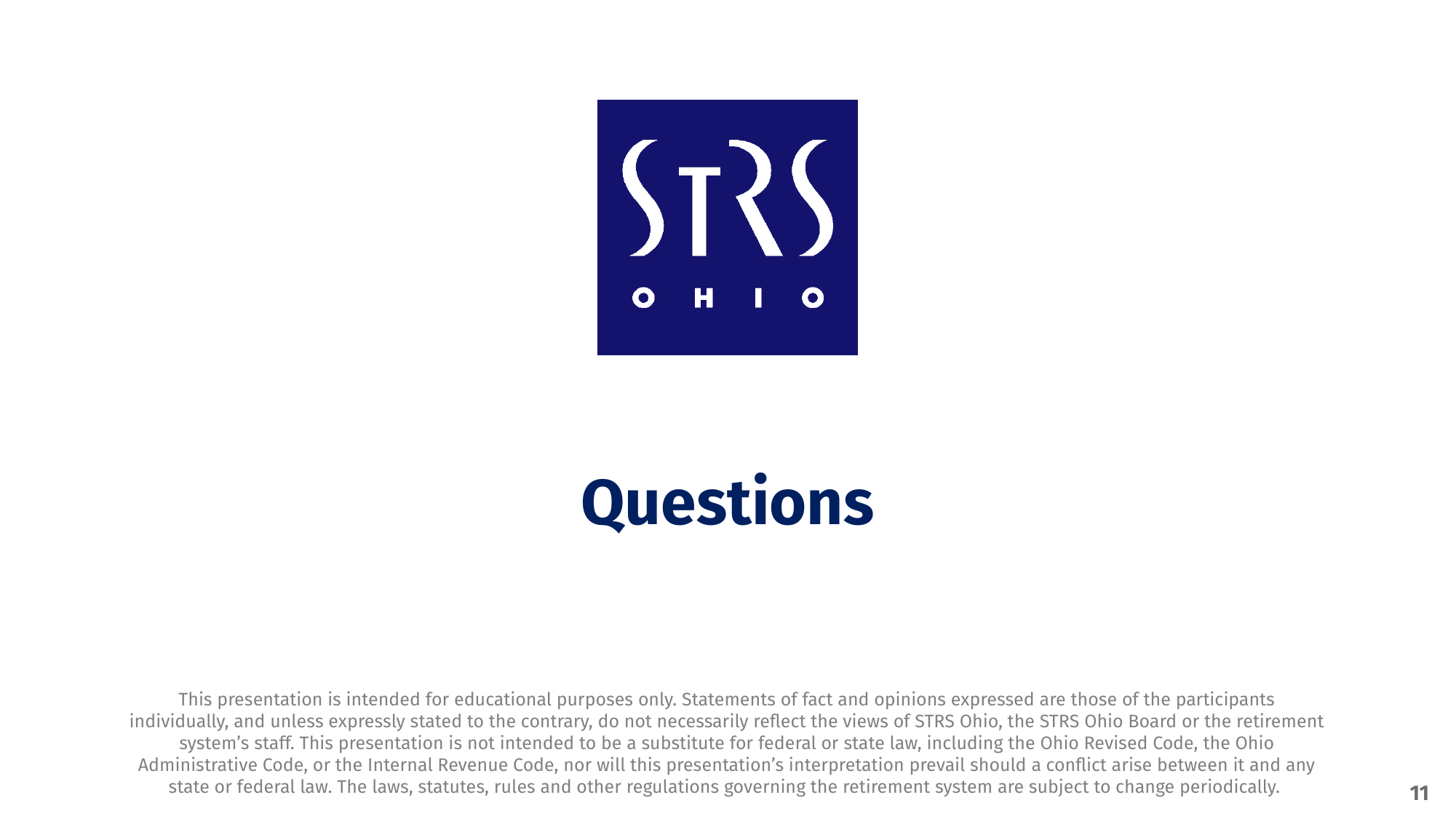

# Questions
This presentation is intended for educational purposes only. Statements of fact and opinions expressed are those of the participants individually, and unless expressly stated to the contrary, do not necessarily reflect the views of STRS Ohio, the STRS Ohio Board or the retirement system’s staff. This presentation is not intended to be a substitute for federal or state law, including the Ohio Revised Code, the Ohio Administrative Code, or the Internal Revenue Code, nor will this presentation’s interpretation prevail should a conflict arise between it and any state or federal law. The laws, statutes, rules and other regulations governing the retirement system are subject to change periodically.
11